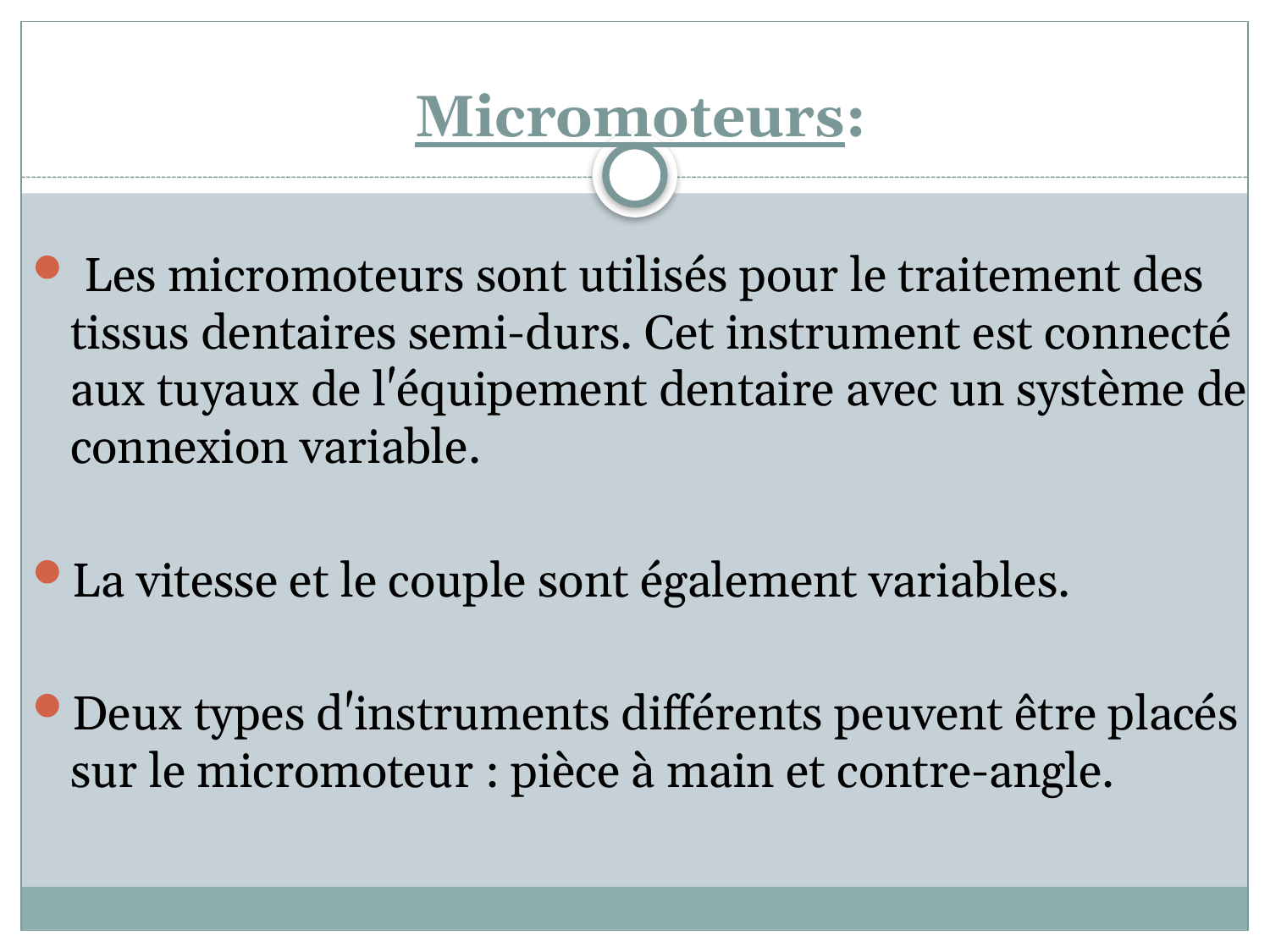

# Micromoteurs:
 Les micromoteurs sont utilisés pour le traitement des tissus dentaires semi-durs. Cet instrument est connecté aux tuyaux de l'équipement dentaire avec un système de connexion variable.

La vitesse et le couple sont également variables.

Deux types d'instruments différents peuvent être placés sur le micromoteur : pièce à main et contre-angle.